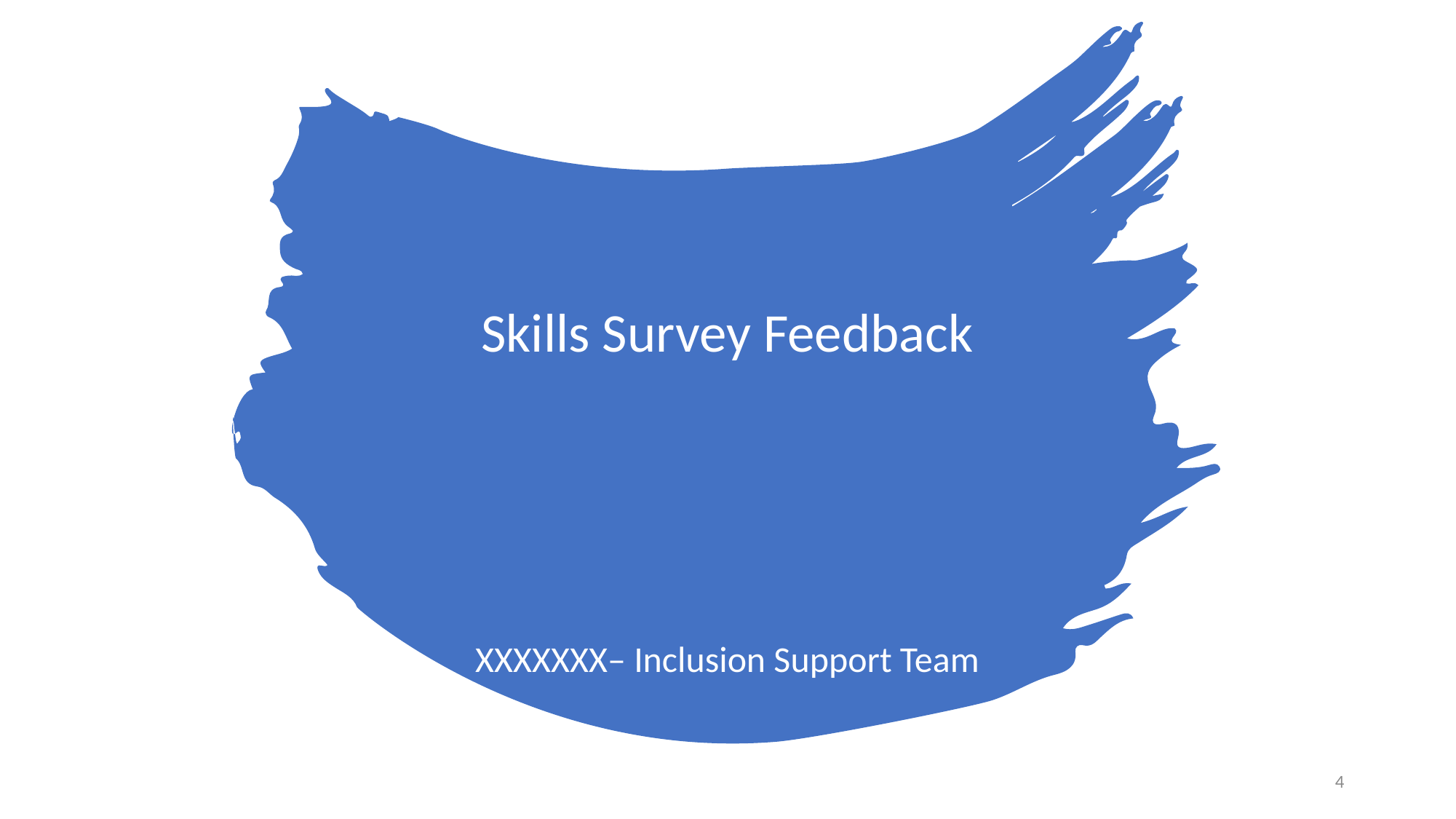

# Skills Survey Feedback
XXXXXXX– Inclusion Support Team
4